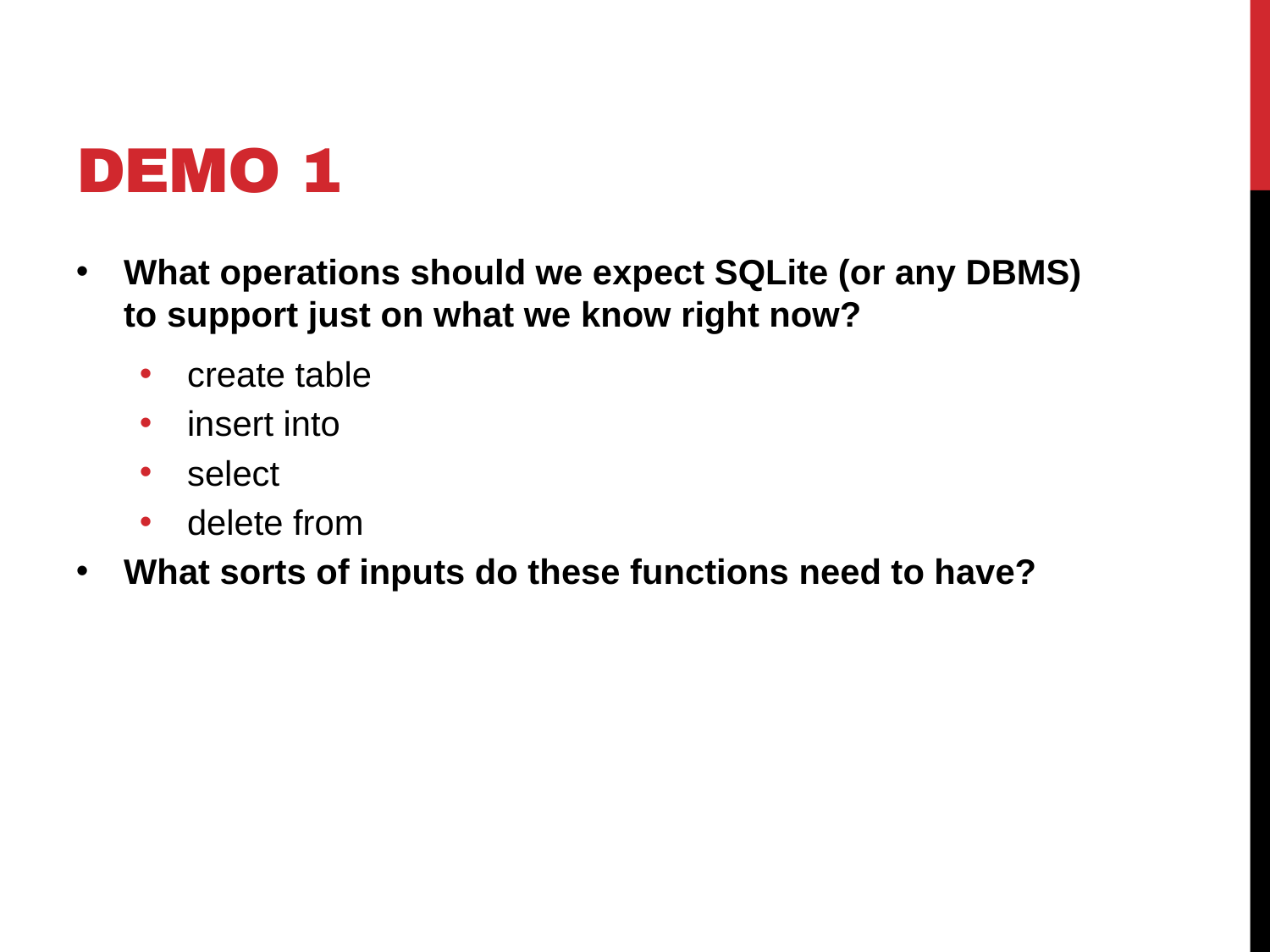

# Demo 1
What operations should we expect SQLite (or any DBMS) to support just on what we know right now?
create table
insert into
select
delete from
What sorts of inputs do these functions need to have?